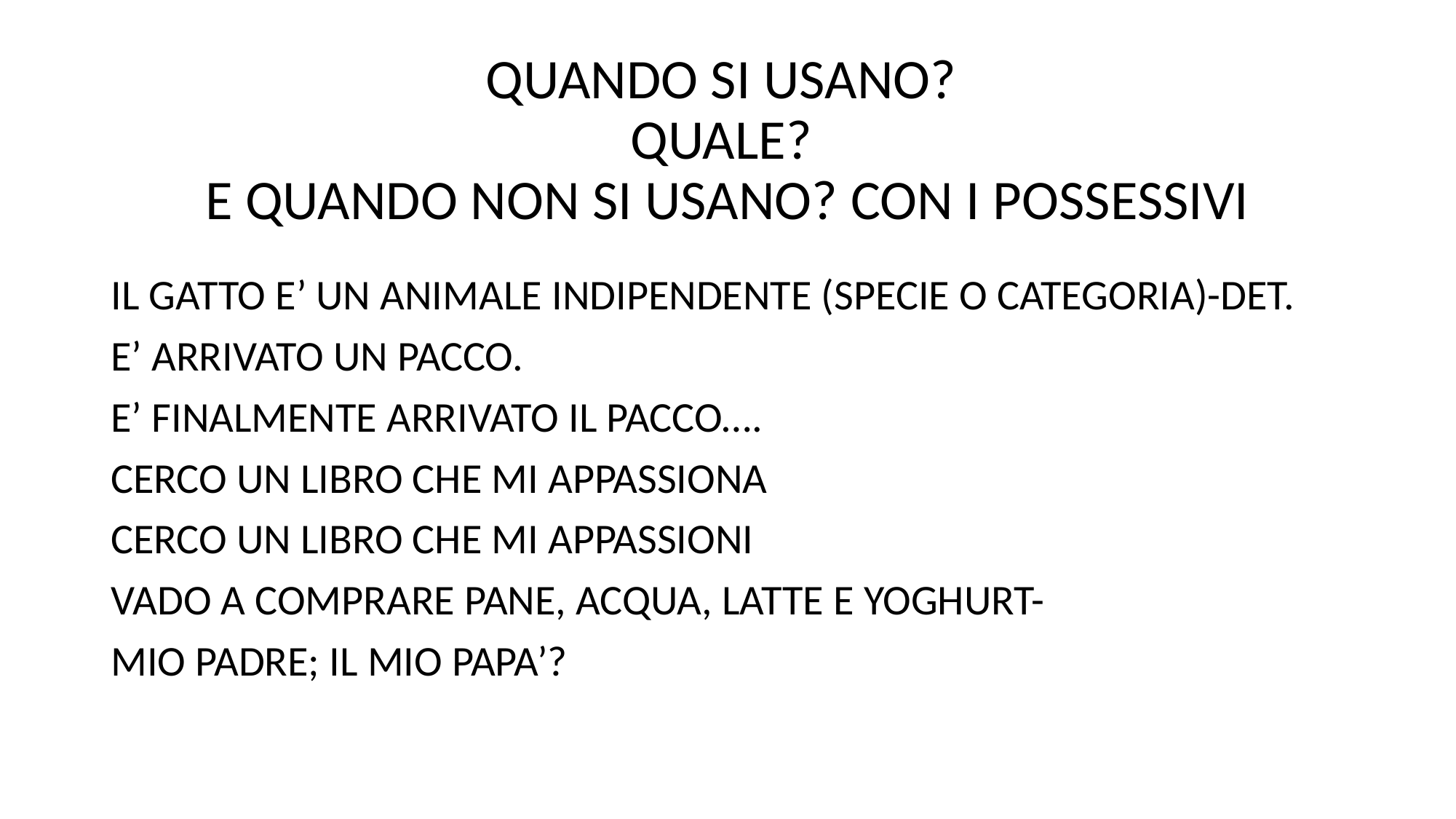

# QUANDO SI USANO? QUALE? E QUANDO NON SI USANO? CON I POSSESSIVI
IL GATTO E’ UN ANIMALE INDIPENDENTE (SPECIE O CATEGORIA)-DET.
E’ ARRIVATO UN PACCO.
E’ FINALMENTE ARRIVATO IL PACCO….
CERCO UN LIBRO CHE MI APPASSIONA
CERCO UN LIBRO CHE MI APPASSIONI
VADO A COMPRARE PANE, ACQUA, LATTE E YOGHURT-
MIO PADRE; IL MIO PAPA’?